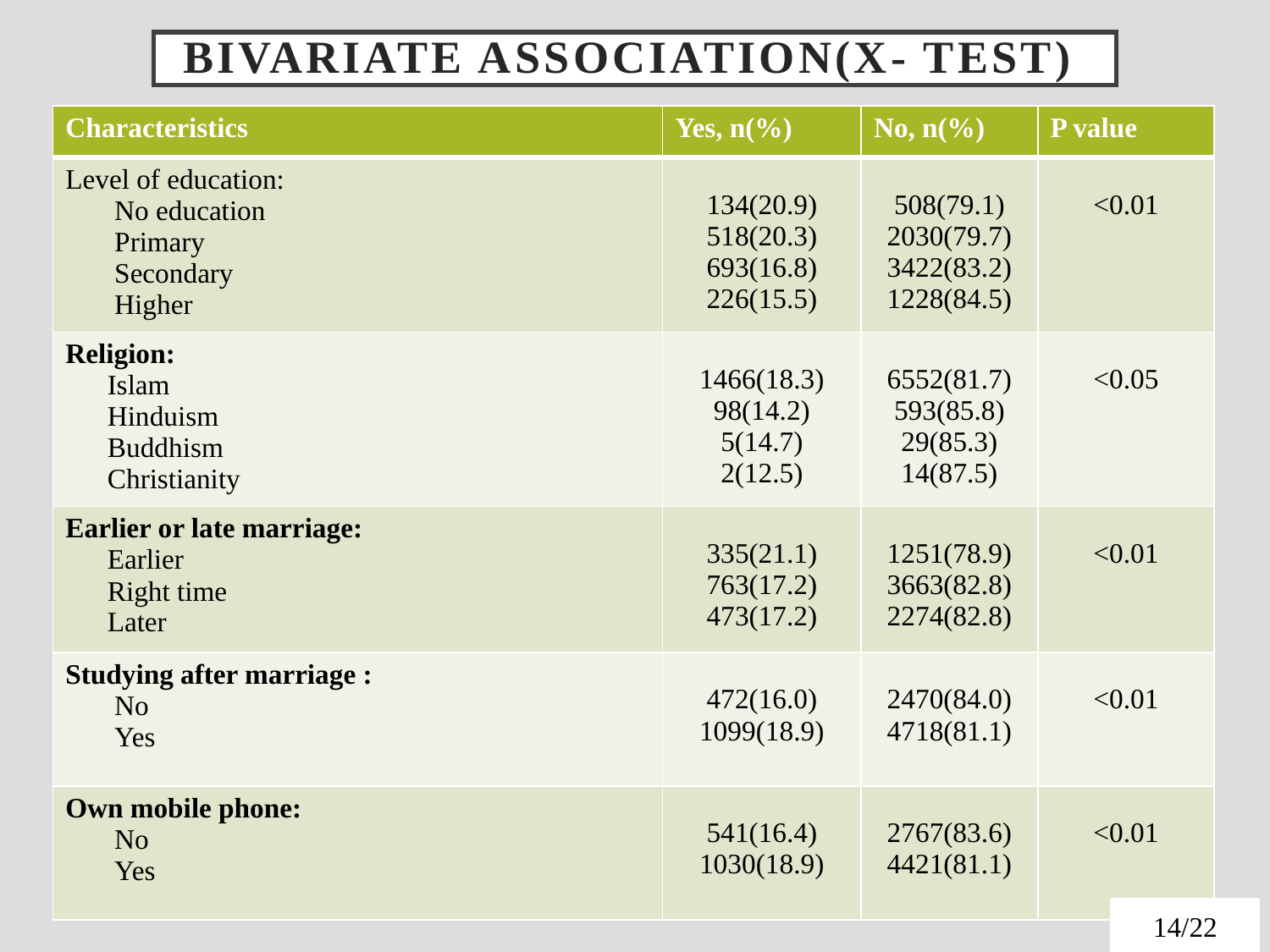

# Bivariate Association(x- test)
| Characteristics | Yes, n(%) | No, n(%) | P value |
| --- | --- | --- | --- |
| Level of education: No education Primary Secondary Higher | 134(20.9) 518(20.3) 693(16.8) 226(15.5) | 508(79.1) 2030(79.7) 3422(83.2) 1228(84.5) | <0.01 |
| Religion: Islam Hinduism Buddhism Christianity | 1466(18.3) 98(14.2) 5(14.7) 2(12.5) | 6552(81.7) 593(85.8) 29(85.3) 14(87.5) | <0.05 |
| Earlier or late marriage: Earlier Right time Later | 335(21.1) 763(17.2) 473(17.2) | 1251(78.9) 3663(82.8) 2274(82.8) | <0.01 |
| Studying after marriage : No Yes | 472(16.0) 1099(18.9) | 2470(84.0) 4718(81.1) | <0.01 |
| Own mobile phone: No Yes | 541(16.4) 1030(18.9) | 2767(83.6) 4421(81.1) | <0.01 |
14/22